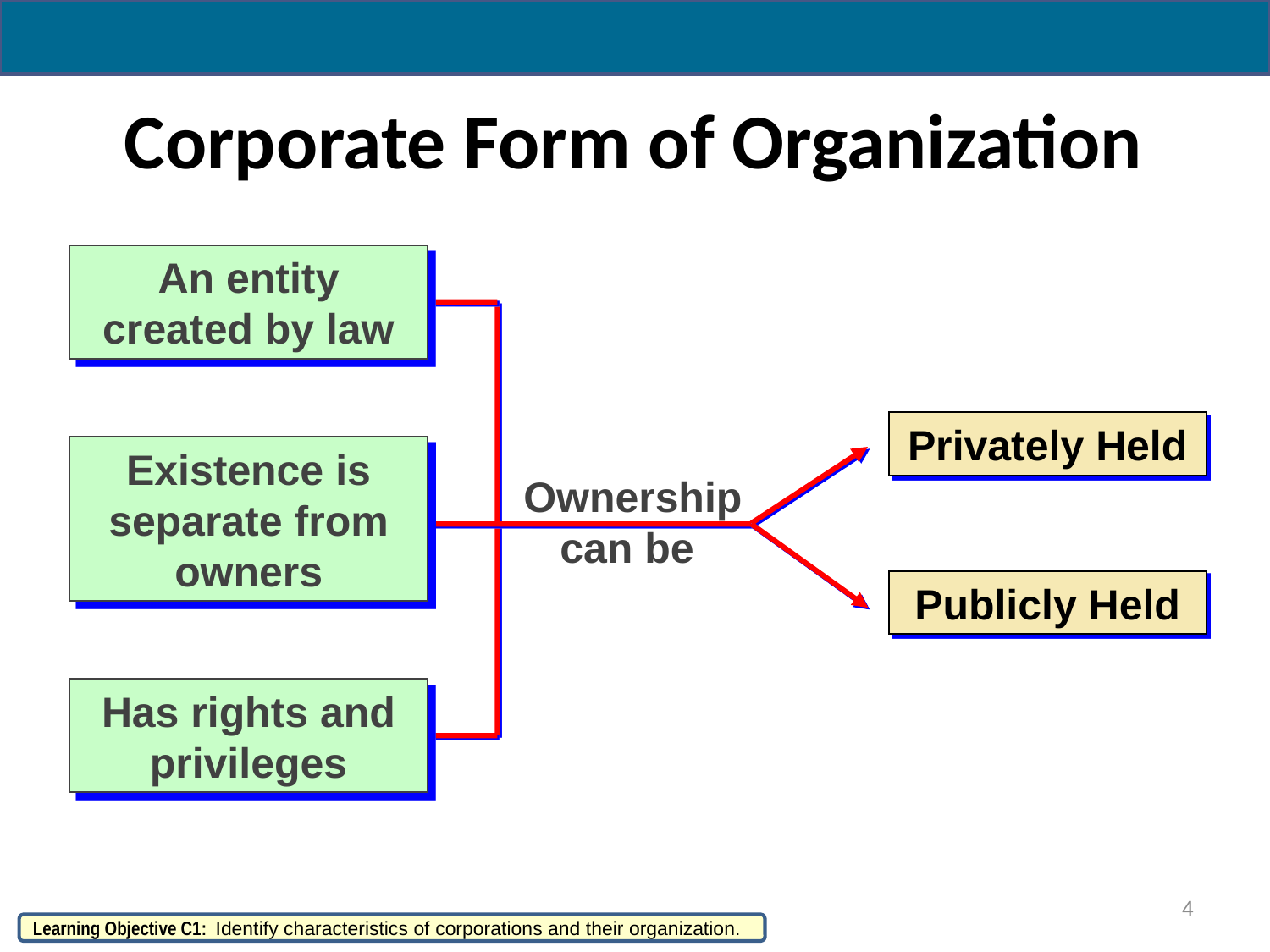

# Corporate Form of Organization
An entity created by law

Ownership can be

Privately Held
Existence is separate from owners
Publicly Held
Has rights and privileges
4
Learning Objective C1:  Identify characteristics of corporations and their organization.